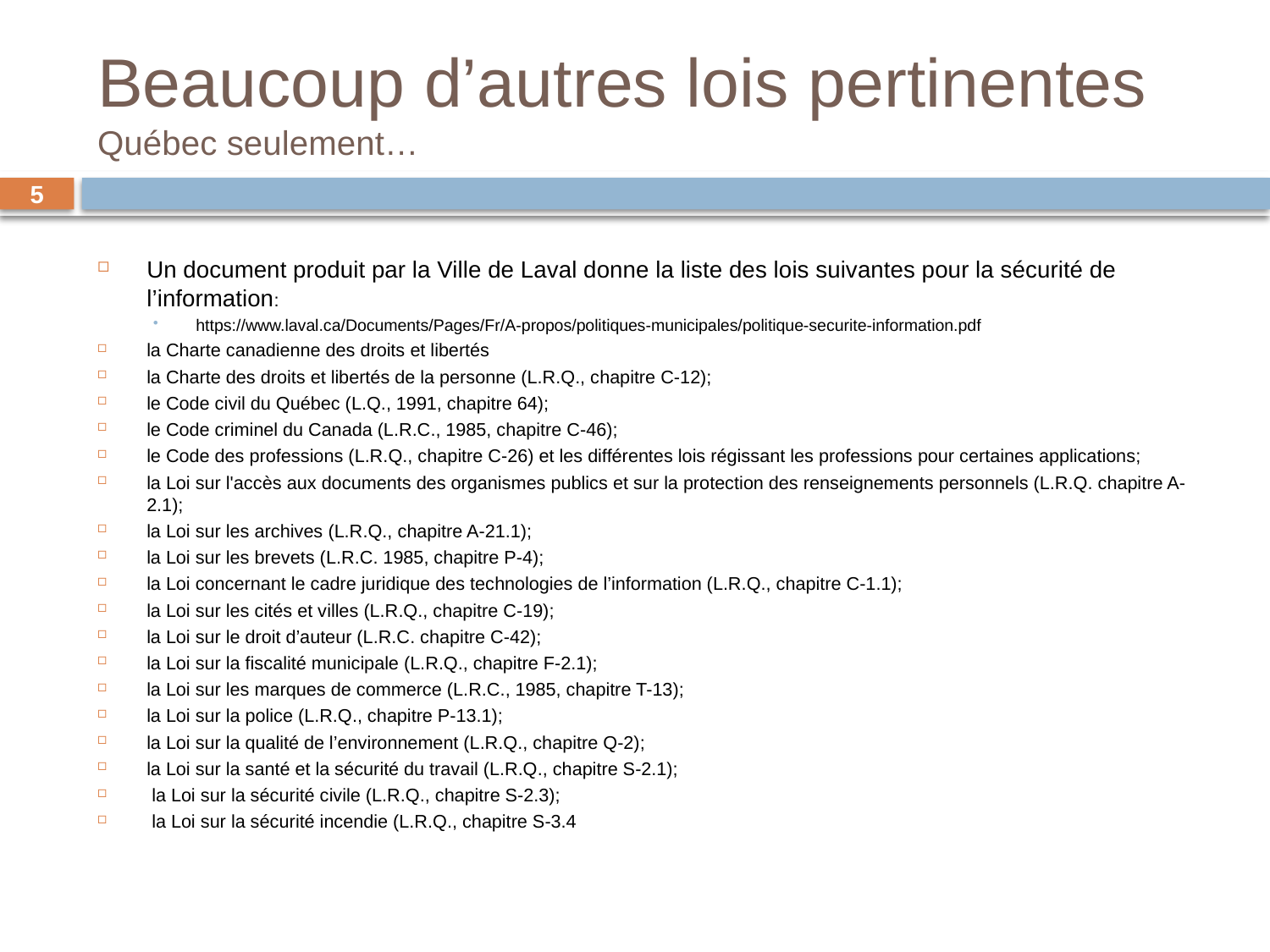

# Beaucoup d’autres lois pertinentes Québec seulement…
5

Un document produit par la Ville de Laval donne la liste des lois suivantes pour la sécurité de l’information:
https://www.laval.ca/Documents/Pages/Fr/A-propos/politiques-municipales/politique-securite-information.pdf
la Charte canadienne des droits et libertés
la Charte des droits et libertés de la personne (L.R.Q., chapitre C-12);
le Code civil du Québec (L.Q., 1991, chapitre 64);
le Code criminel du Canada (L.R.C., 1985, chapitre C-46);
le Code des professions (L.R.Q., chapitre C-26) et les différentes lois régissant les professions pour certaines applications;
la Loi sur l'accès aux documents des organismes publics et sur la protection des renseignements personnels (L.R.Q. chapitre A-2.1);
la Loi sur les archives (L.R.Q., chapitre A-21.1);
la Loi sur les brevets (L.R.C. 1985, chapitre P-4);
la Loi concernant le cadre juridique des technologies de l’information (L.R.Q., chapitre C-1.1);
la Loi sur les cités et villes (L.R.Q., chapitre C-19);
la Loi sur le droit d’auteur (L.R.C. chapitre C-42);
la Loi sur la fiscalité municipale (L.R.Q., chapitre F-2.1);
la Loi sur les marques de commerce (L.R.C., 1985, chapitre T-13);
la Loi sur la police (L.R.Q., chapitre P-13.1);
la Loi sur la qualité de l’environnement (L.R.Q., chapitre Q-2);
la Loi sur la santé et la sécurité du travail (L.R.Q., chapitre S-2.1);
 la Loi sur la sécurité civile (L.R.Q., chapitre S-2.3);
 la Loi sur la sécurité incendie (L.R.Q., chapitre S-3.4